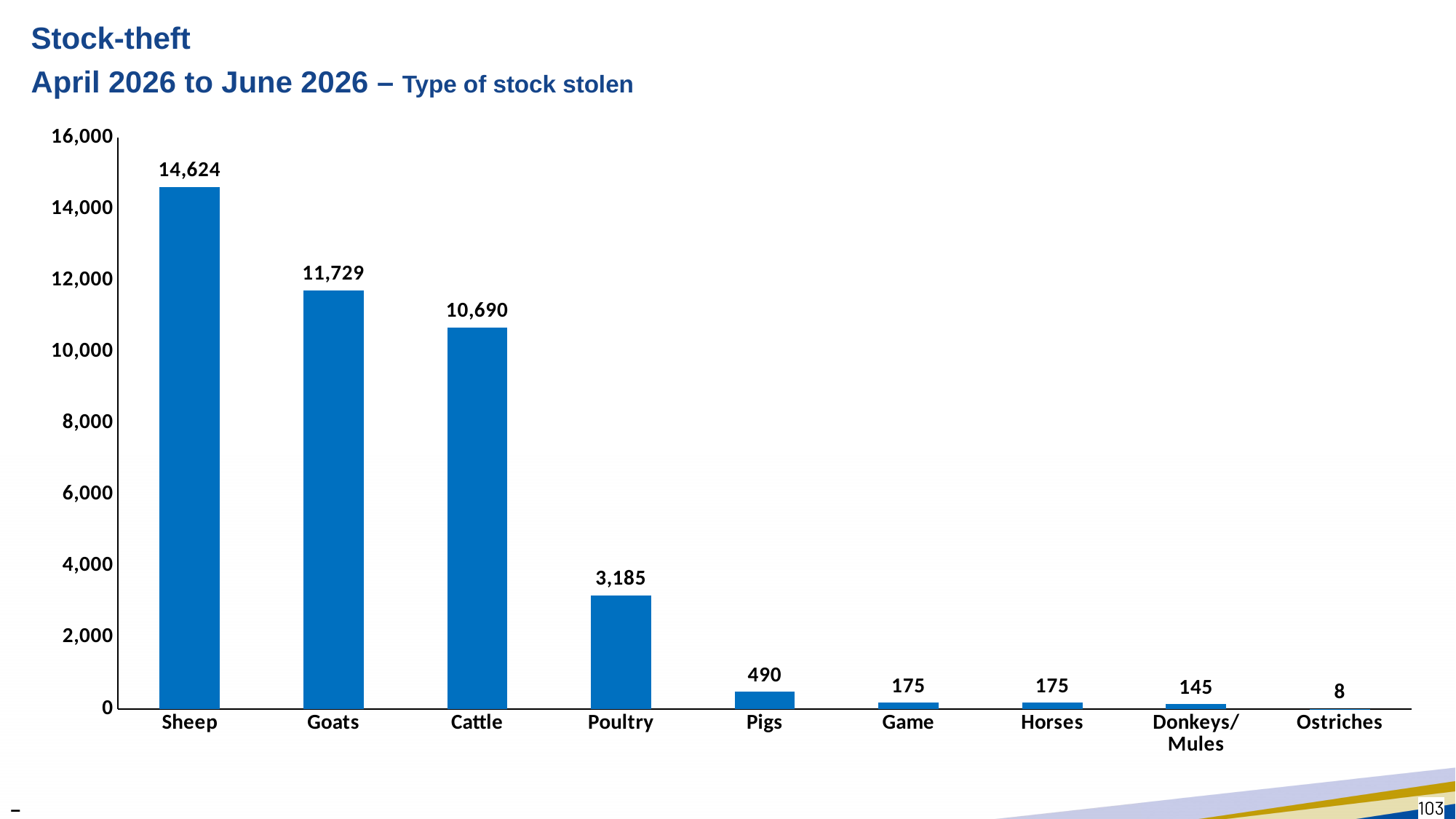

# Stock-theft
April 2026 to June 2026 – Type of stock stolen

### Chart

| Category | Column1 |
|---|---|
| Sheep | 14624.0 |
| Goats | 11729.0 |
| Cattle | 10690.0 |
| Poultry | 3185.0 |
| Pigs | 490.0 |
| Game | 175.0 |
| Horses | 175.0 |
| Donkeys/Mules | 145.0 |
| Ostriches | 8.0 |
_
103